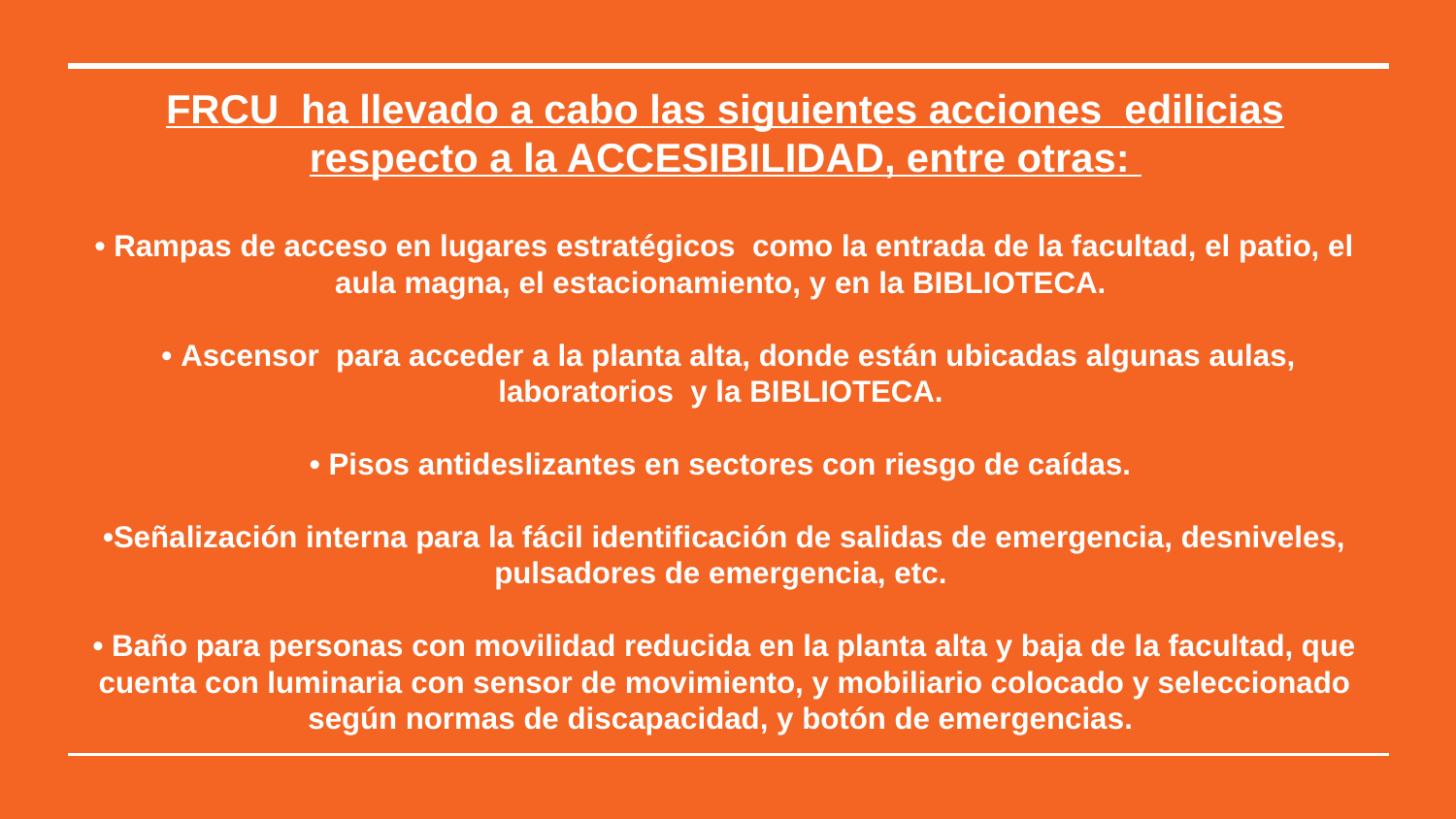

# FRCU  ha llevado a cabo las siguientes acciones  edilicias respecto a la ACCESIBILIDAD, entre otras:

• Rampas de acceso en lugares estratégicos  como la entrada de la facultad, el patio, el aula magna, el estacionamiento, y en la BIBLIOTECA.

 • Ascensor  para acceder a la planta alta, donde están ubicadas algunas aulas, laboratorios  y la BIBLIOTECA.

• Pisos antideslizantes en sectores con riesgo de caídas.

•Señalización interna para la fácil identificación de salidas de emergencia, desniveles, pulsadores de emergencia, etc.

• Baño para personas con movilidad reducida en la planta alta y baja de la facultad, que cuenta con luminaria con sensor de movimiento, y mobiliario colocado y seleccionado según normas de discapacidad, y botón de emergencias.